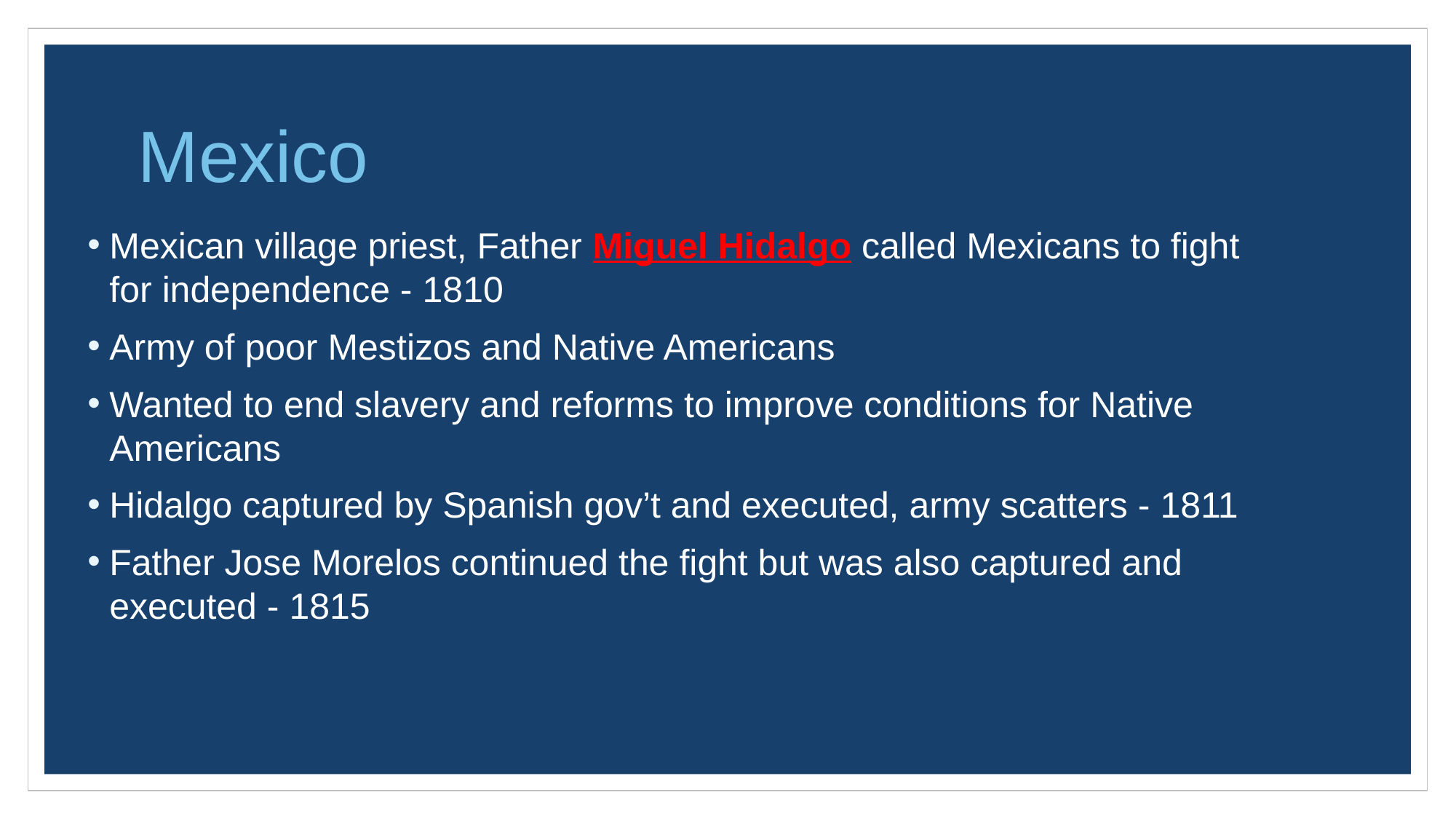

# Mexico
Mexican village priest, Father Miguel Hidalgo called Mexicans to fight for independence - 1810
Army of poor Mestizos and Native Americans
Wanted to end slavery and reforms to improve conditions for Native Americans
Hidalgo captured by Spanish gov’t and executed, army scatters - 1811
Father Jose Morelos continued the fight but was also captured and executed - 1815